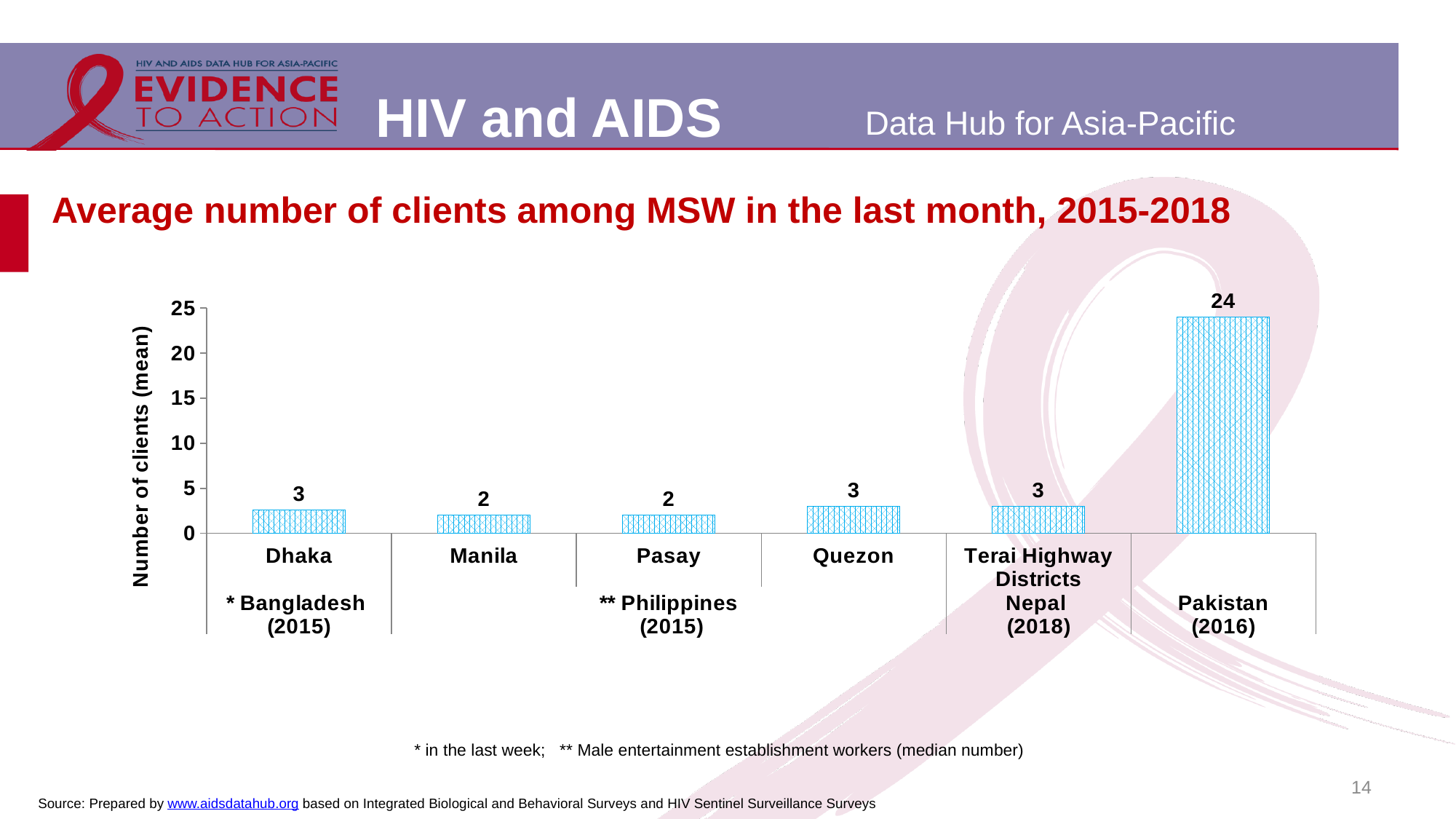

# Average number of clients among MSW in the last month, 2015-2018

### Chart

| Category |  |
|---|---|
| Dhaka | 2.6 |
| Manila | 2.0 |
| Pasay | 2.0 |
| Quezon | 3.0 |
| Terai Highway Districts | 3.0 |
|  | 24.0 |
* in the last week;   ** Male entertainment establishment workers (median number)
14
Source: Prepared by www.aidsdatahub.org based on Integrated Biological and Behavioral Surveys and HIV Sentinel Surveillance Surveys